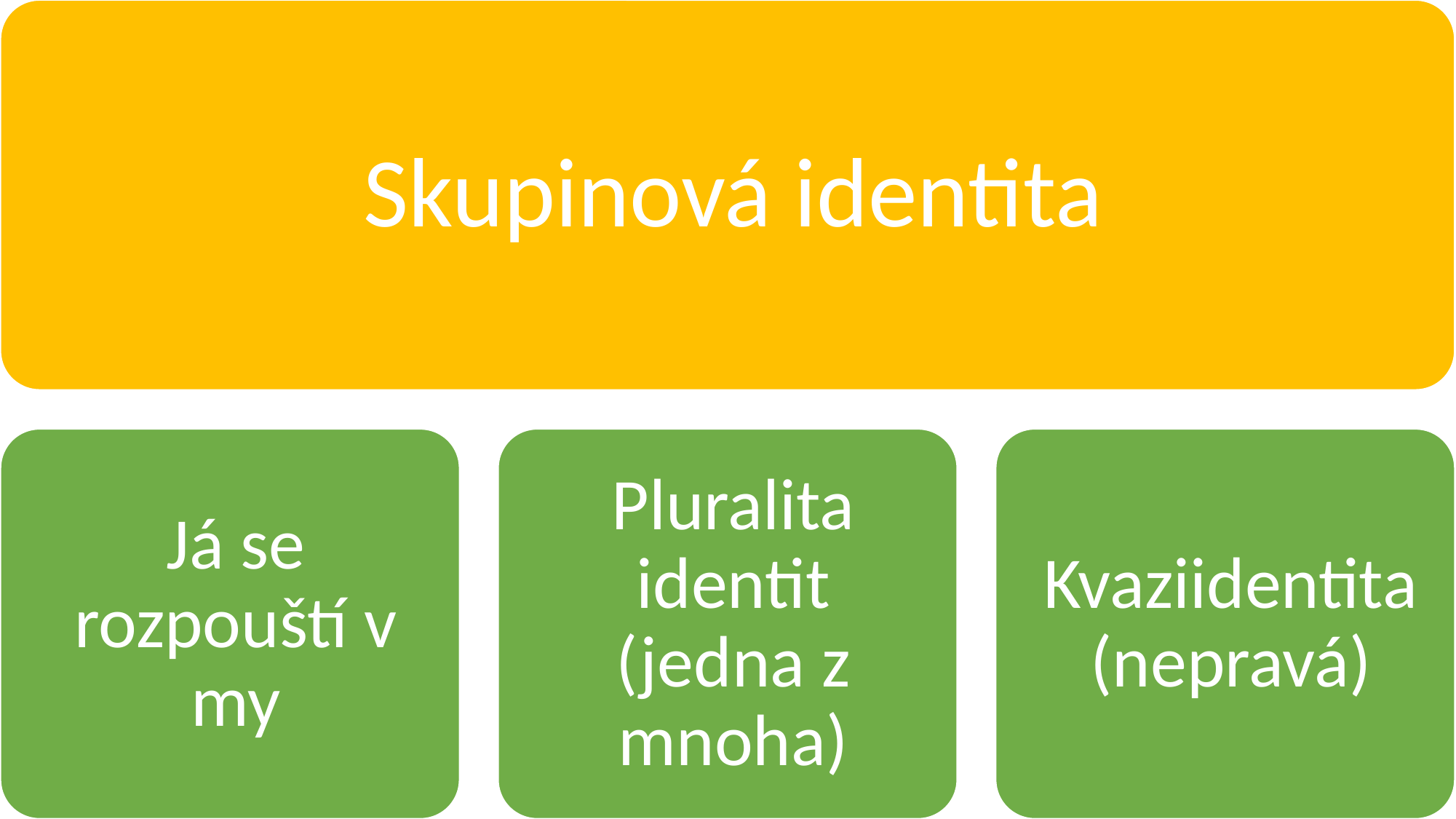

Skupinová identita
Já se rozpouští v my
Pluralita identit (jedna z mnoha)
Kvaziidentita (nepravá)